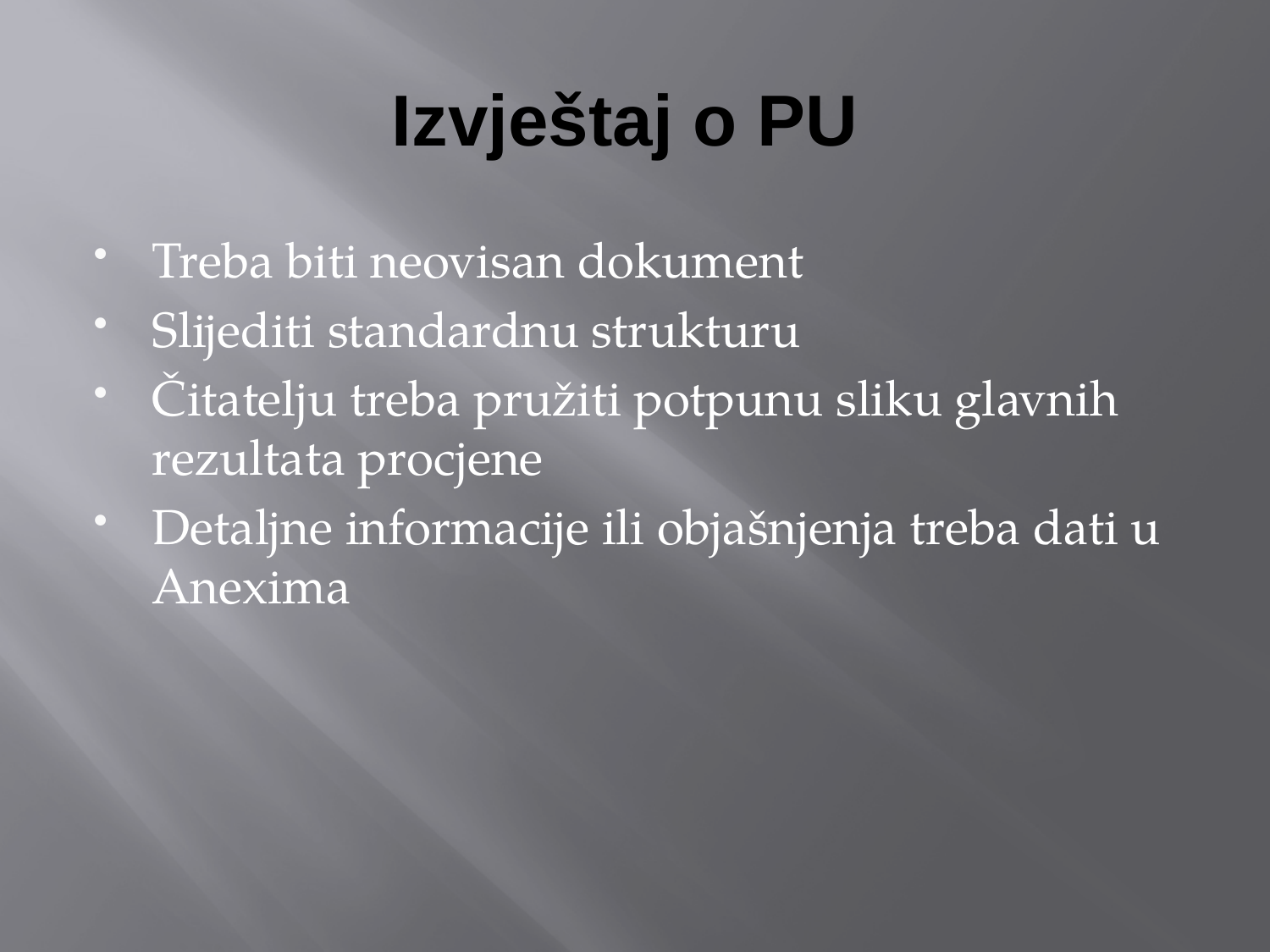

# Izvještaj o PU
Treba biti neovisan dokument
Slijediti standardnu strukturu
Čitatelju treba pružiti potpunu sliku glavnih rezultata procjene
Detaljne informacije ili objašnjenja treba dati u Anexima